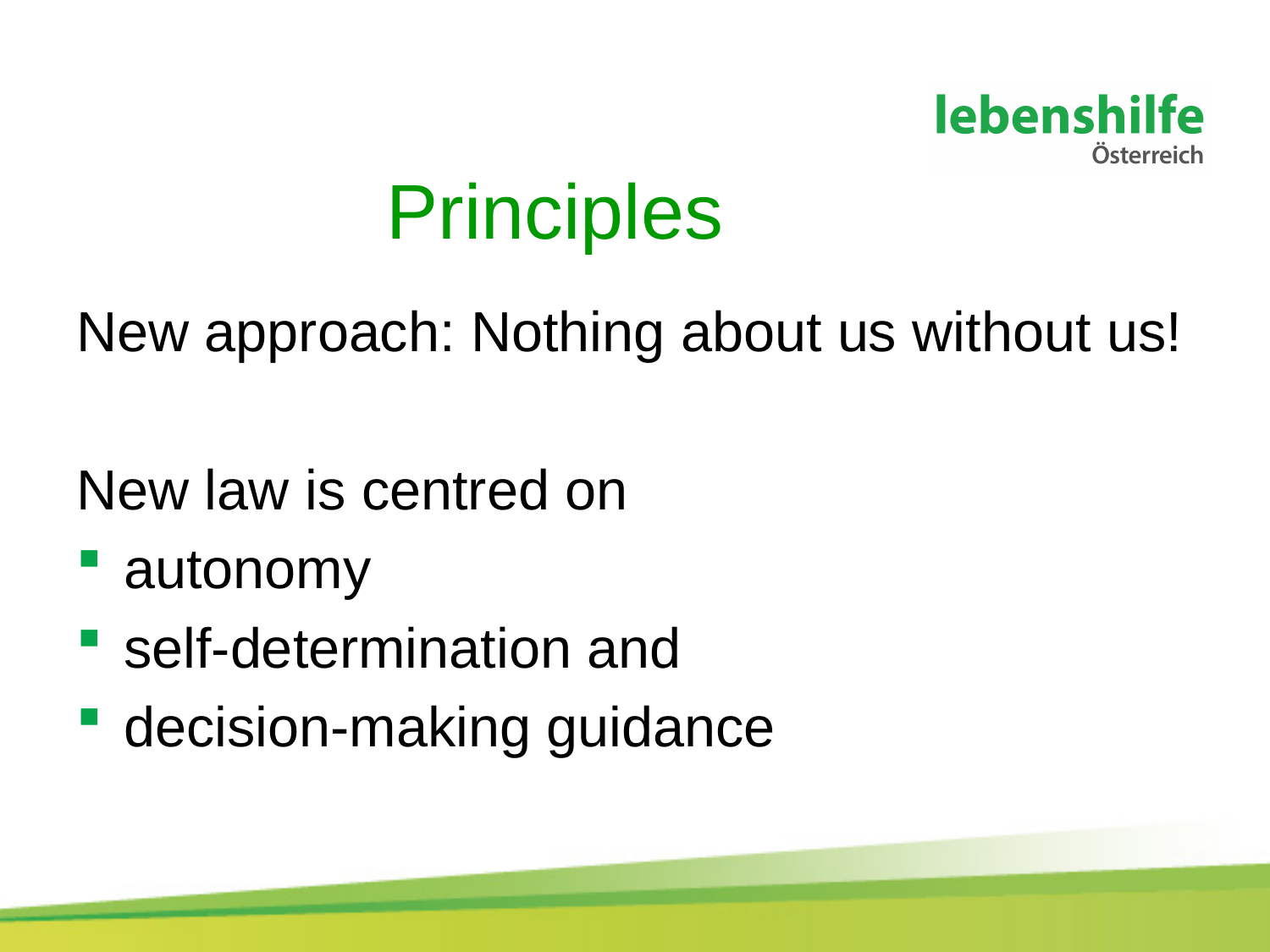

# Principles
New approach: Nothing about us without us!

New law is centred on
autonomy
self-determination and
decision-making guidance